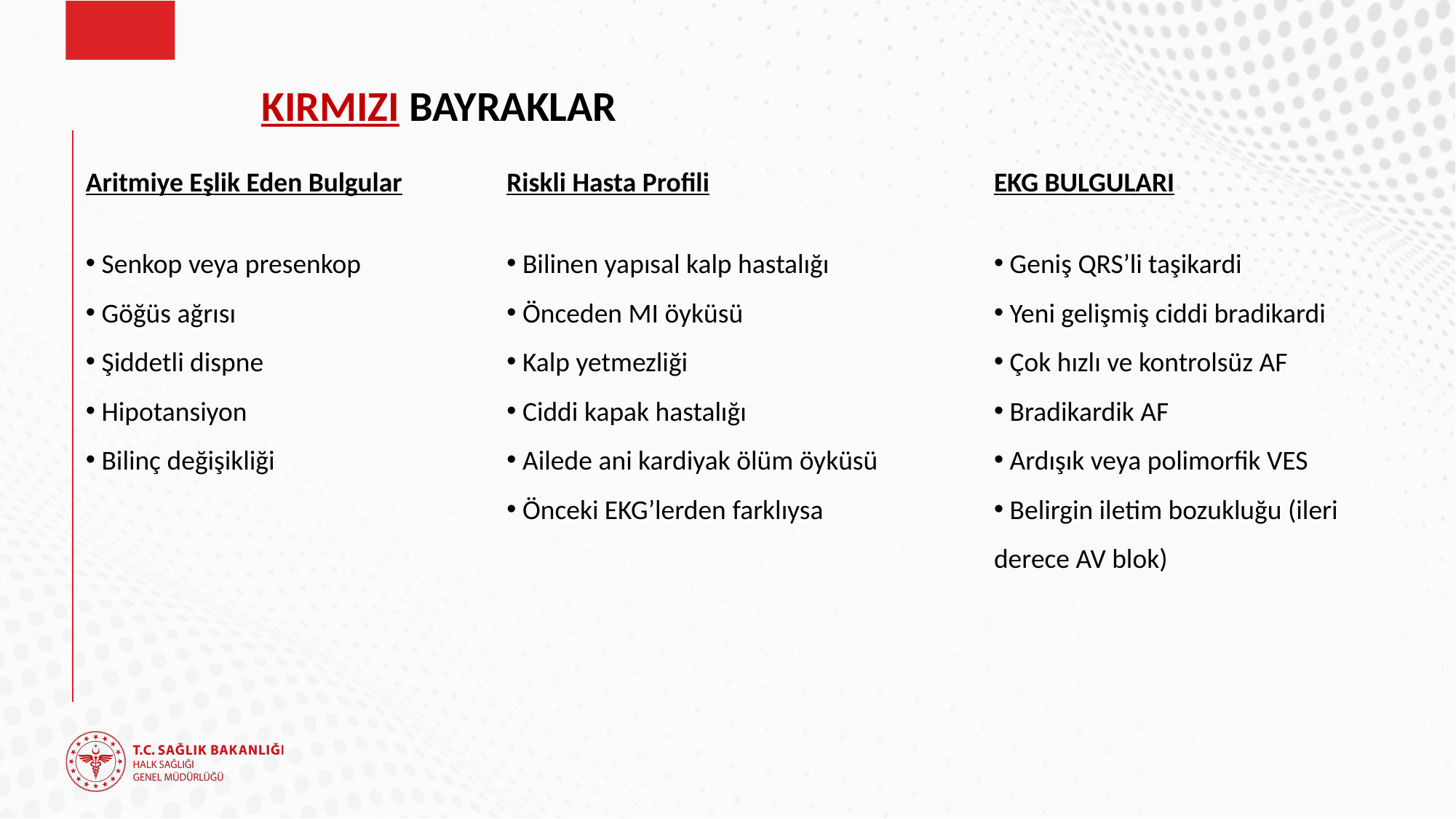

KIRMIZI BAYRAKLAR
Aritmiye Eşlik Eden Bulgular

 Senkop veya presenkop
 Göğüs ağrısı
 Şiddetli dispne
 Hipotansiyon
 Bilinç değişikliği
Riskli Hasta Profili

 Bilinen yapısal kalp hastalığı
 Önceden MI öyküsü
 Kalp yetmezliği
 Ciddi kapak hastalığı
 Ailede ani kardiyak ölüm öyküsü
 Önceki EKG’lerden farklıysa
EKG BULGULARI

 Geniş QRS’li taşikardi
 Yeni gelişmiş ciddi bradikardi
 Çok hızlı ve kontrolsüz AF
 Bradikardik AF
 Ardışık veya polimorfik VES
 Belirgin iletim bozukluğu (ileri derece AV blok)